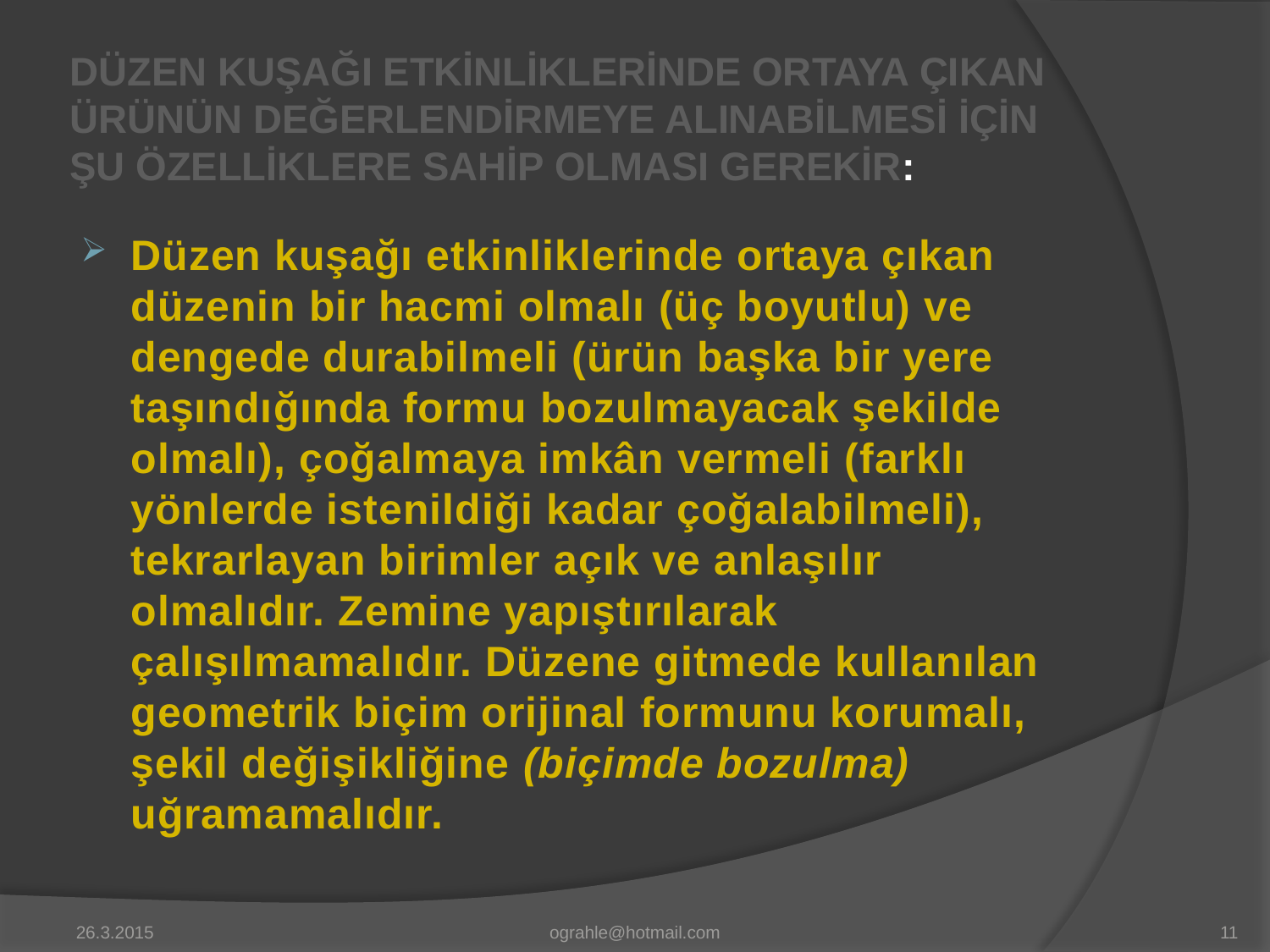

# DÜZEN KUŞAĞI ETKİNLİKLERİNDE ORTAYA ÇIKAN ÜRÜNÜN DEĞERLENDİRMEYE ALINABİLMESİ İÇİN ŞU ÖZELLİKLERE SAHİP OLMASI GEREKİR:
Düzen kuşağı etkinliklerinde ortaya çıkan düzenin bir hacmi olmalı (üç boyutlu) ve dengede durabilmeli (ürün başka bir yere taşındığında formu bozulmayacak şekilde olmalı), çoğalmaya imkân vermeli (farklı yönlerde istenildiği kadar çoğalabilmeli), tekrarlayan birimler açık ve anlaşılır olmalıdır. Zemine yapıştırılarak çalışılmamalıdır. Düzene gitmede kullanılan geometrik biçim orijinal formunu korumalı, şekil değişikliğine (biçimde bozulma) uğramamalıdır.

26.3.2015
ograhle@hotmail.com
11